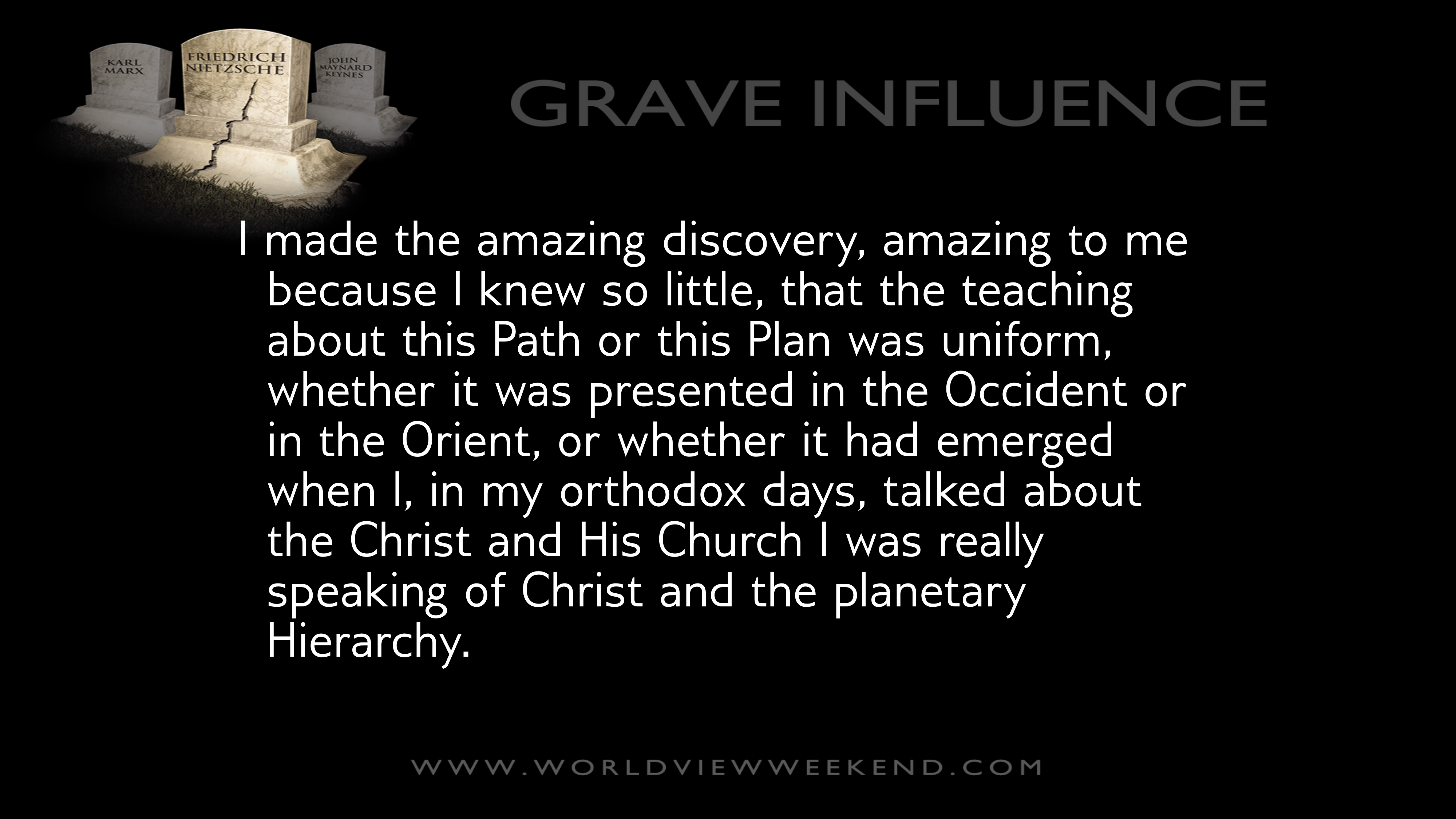

I made the amazing discovery, amazing to me because I knew so little, that the teaching about this Path or this Plan was uniform, whether it was presented in the Occident or in the Orient, or whether it had emerged when I, in my orthodox days, talked about the Christ and His Church I was really speaking of Christ and the planetary Hierarchy.